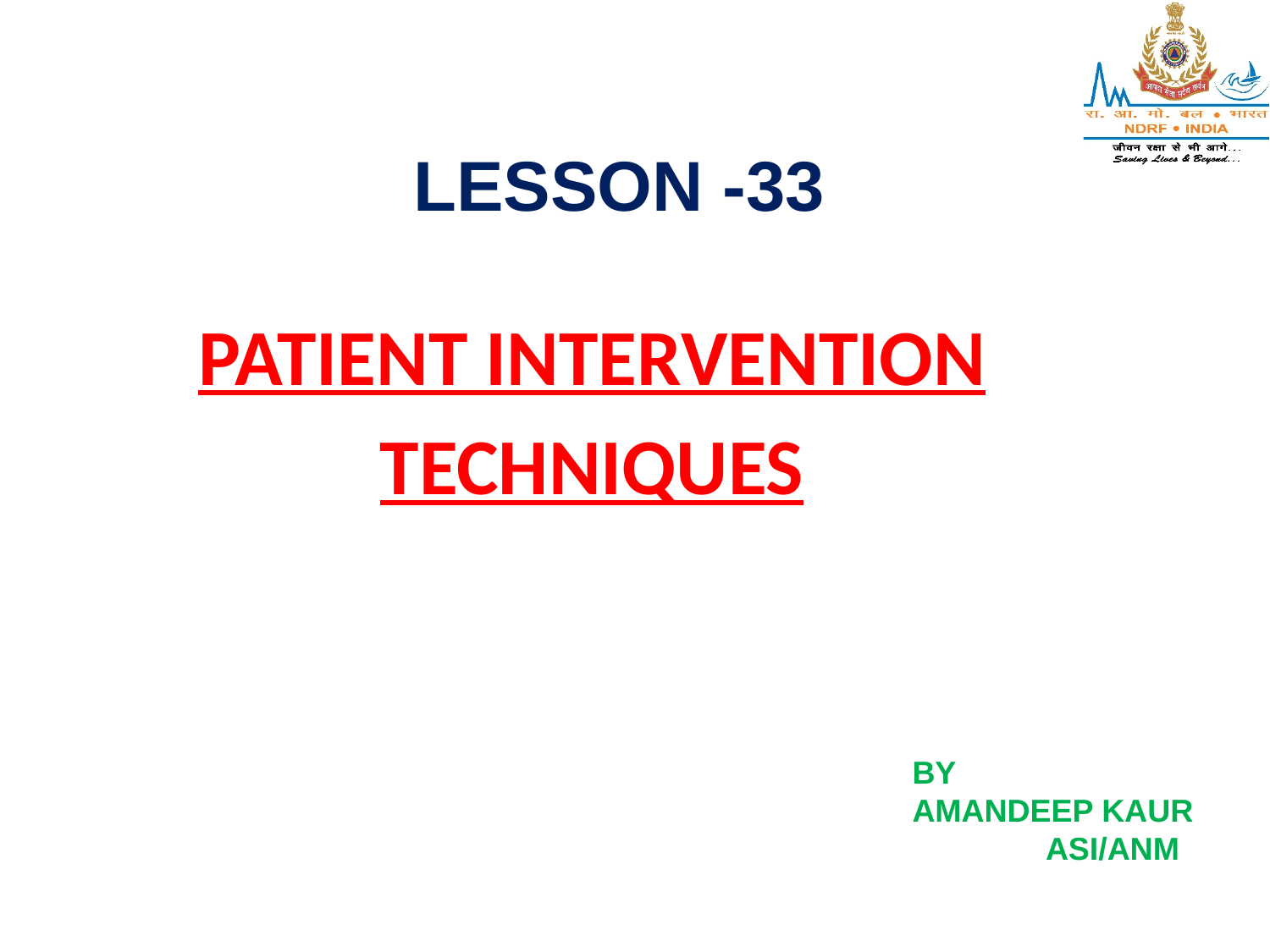

LESSON -33
PATIENT INTERVENTION TECHNIQUES
BY
AMANDEEP KAUR
               ASI/ANM